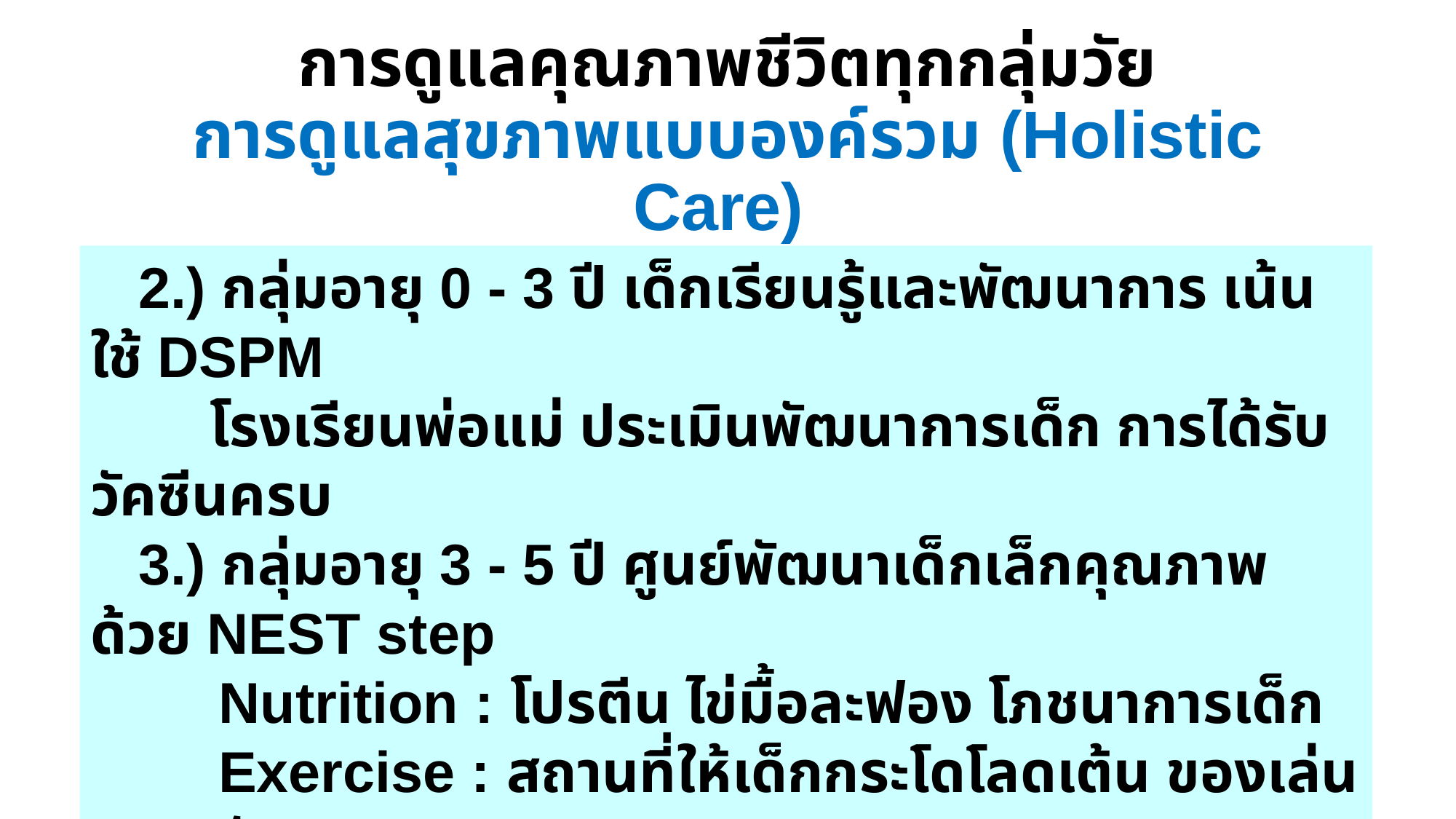

# การดูแลคุณภาพชีวิตทุกกลุ่มวัย การดูแลสุขภาพแบบองค์รวม (Holistic Care)
   2.) กลุ่มอายุ 0 - 3 ปี เด็กเรียนรู้และพัฒนาการ เน้นใช้ DSPM
        โรงเรียนพ่อแม่ ประเมินพัฒนาการเด็ก การได้รับวัคซีนครบ
   3.) กลุ่มอายุ 3 - 5 ปี ศูนย์พัฒนาเด็กเล็กคุณภาพด้วย NEST step
        Nutrition : โปรตีน ไข่มื้อละฟอง โภชนาการเด็ก
        Exercise : สถานที่ให้เด็กกระโดโลดเต้น ของเล่นเสริมพัฒนาการ
        Sleep : การนอนคุณภาพ นอนก่อน 2 ทุ่ม นอนนาน 11-12 ชั่วโมง
        Tooth : สุขภาพช่องปาก ลดการเกิด NCD